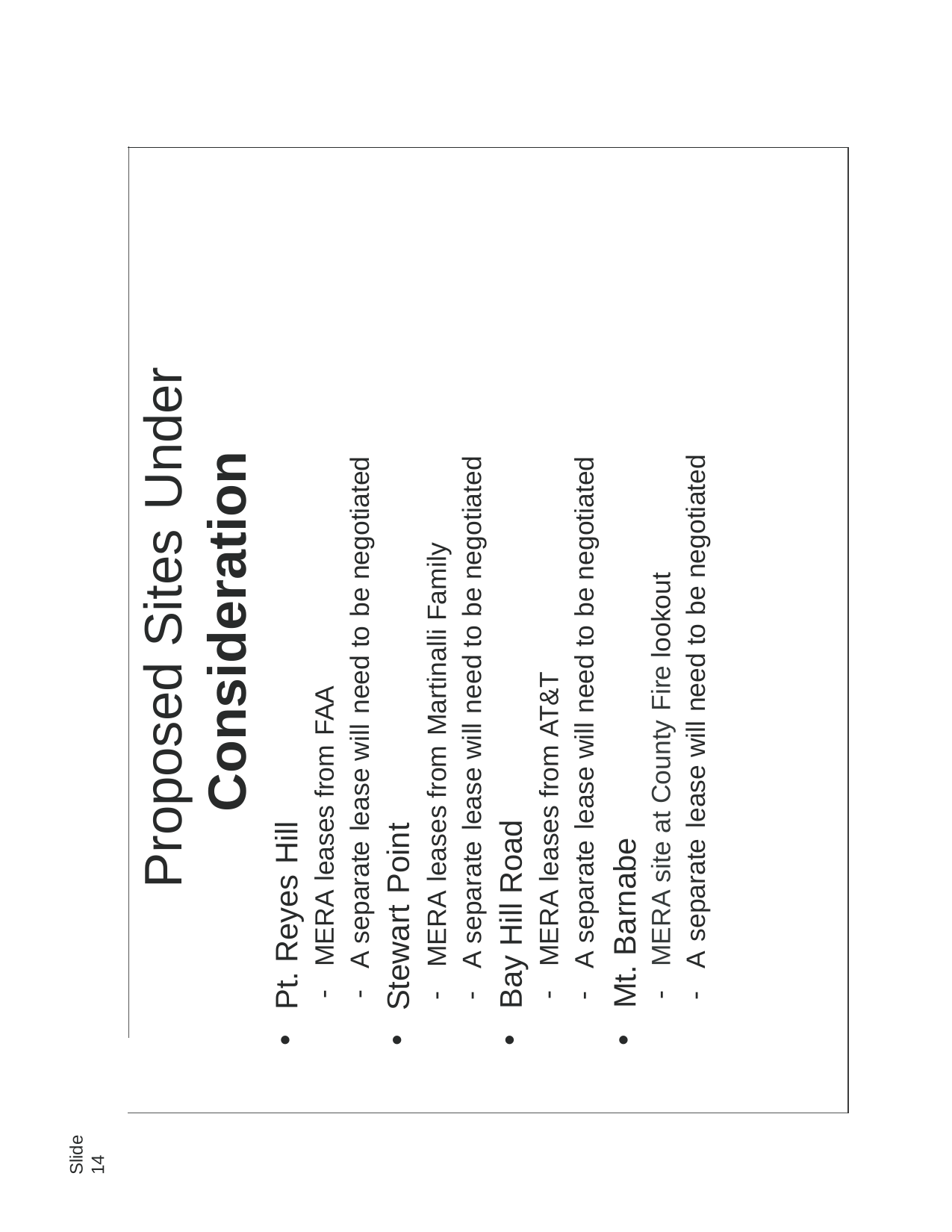

Proposed Sites Under
Consideration
Pt. Reyes Hill
MERA leases from FAA
A separate lease will need to be negotiated
Stewart Point
MERA leases from Martinalli Family
A separate lease will need to be negotiated
Bay Hill Road
MERA leases from AT&T
A separate lease will need to be negotiated
Mt. Barnabe
MERA site at County Fire lookout
A separate lease will need to be negotiated
Slide  14